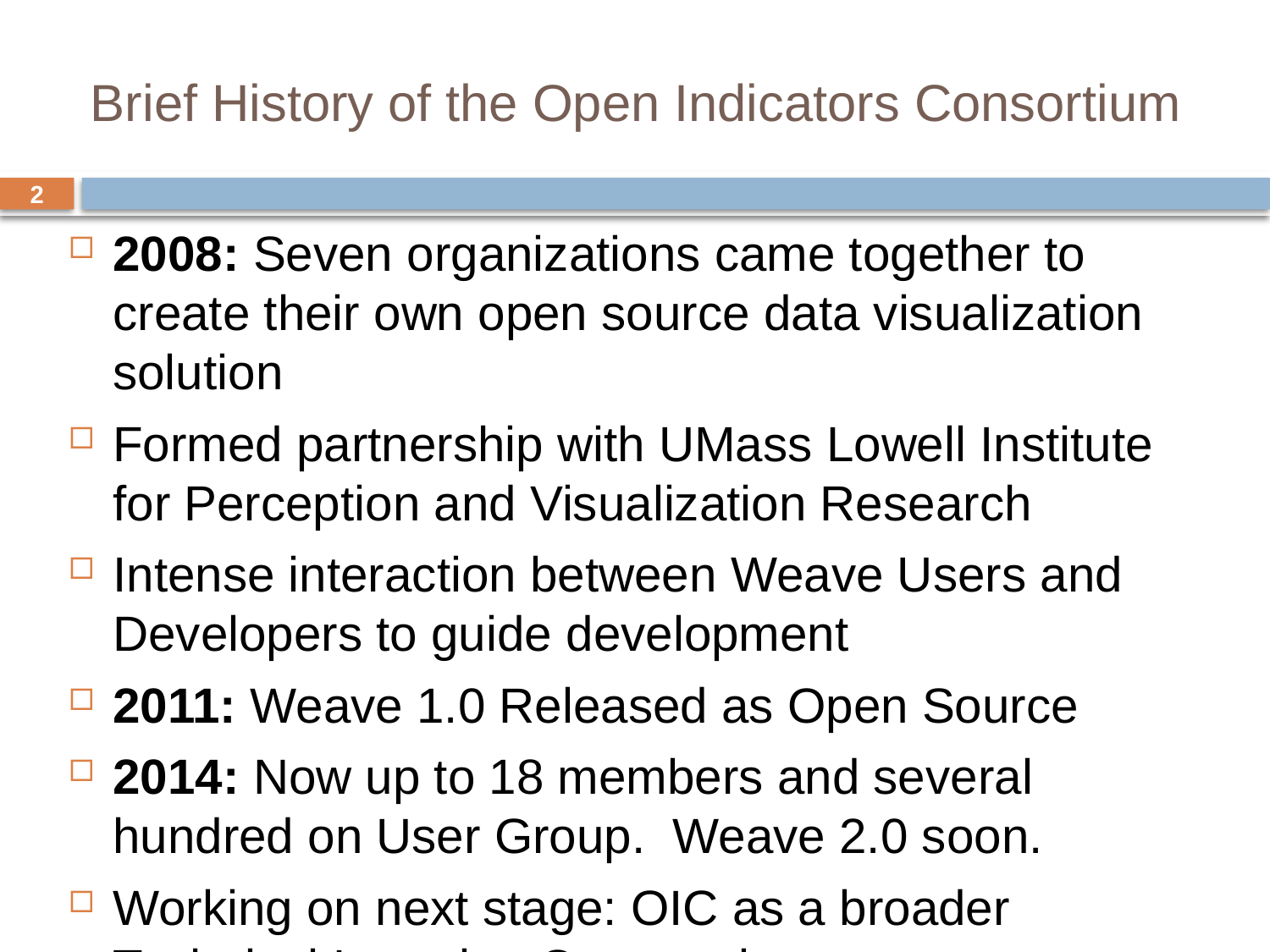

# Brief History of the Open Indicators Consortium
2
2008: Seven organizations came together to create their own open source data visualization solution
Formed partnership with UMass Lowell Institute for Perception and Visualization Research
Intense interaction between Weave Users and Developers to guide development
2011: Weave 1.0 Released as Open Source
2014: Now up to 18 members and several hundred on User Group.  Weave 2.0 soon.
Working on next stage: OIC as a broader Technical Learning Community